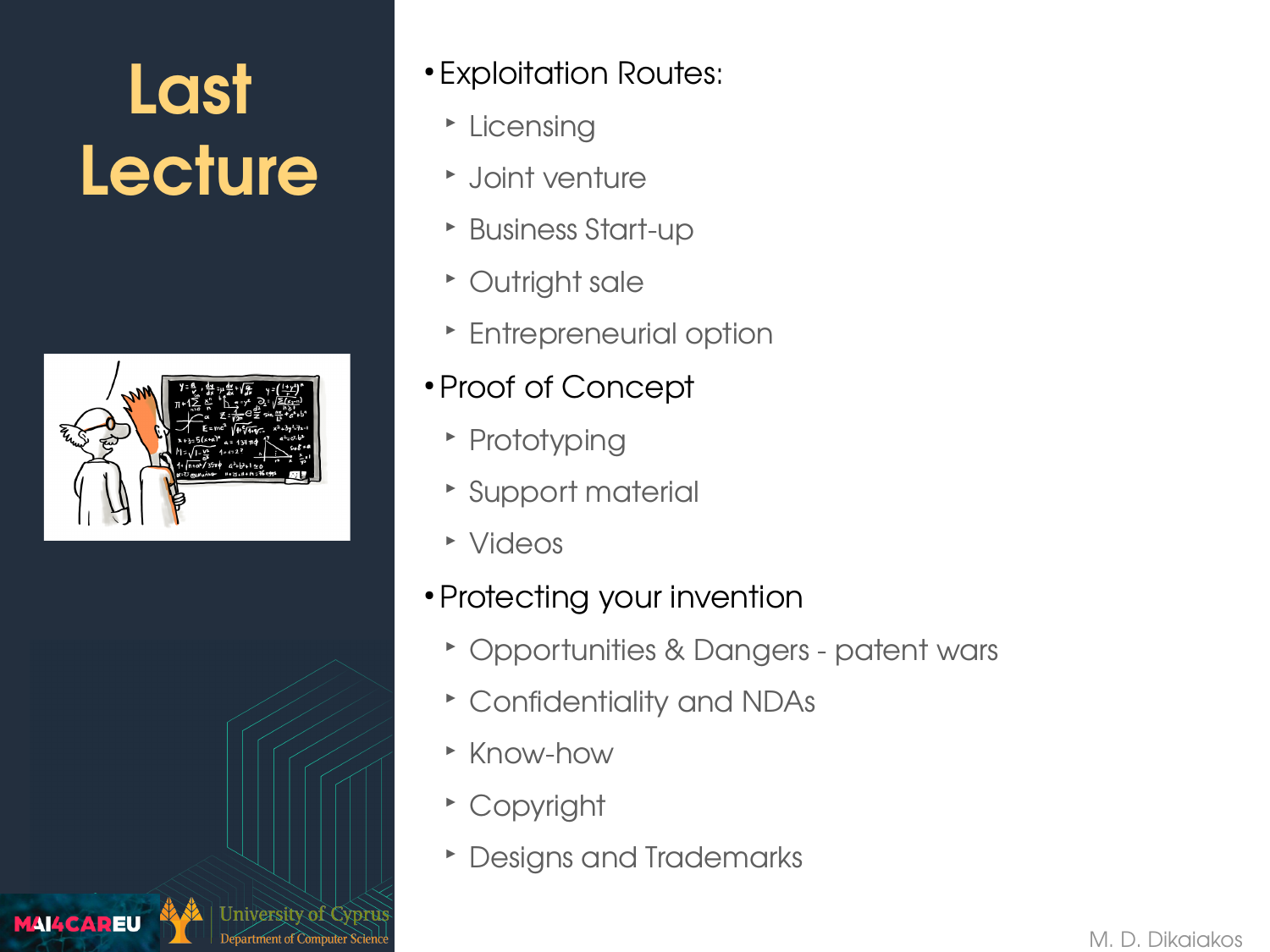

Exploitation Routes:
Licensing
Joint venture
Business Start-up
Outright sale
Entrepreneurial option
Proof of Concept
Prototyping
Support material
Videos
Protecting your invention
Opportunities & Dangers - patent wars
Confidentiality and NDAs
Know-how
Copyright
Designs and Trademarks
# Last
Lecture